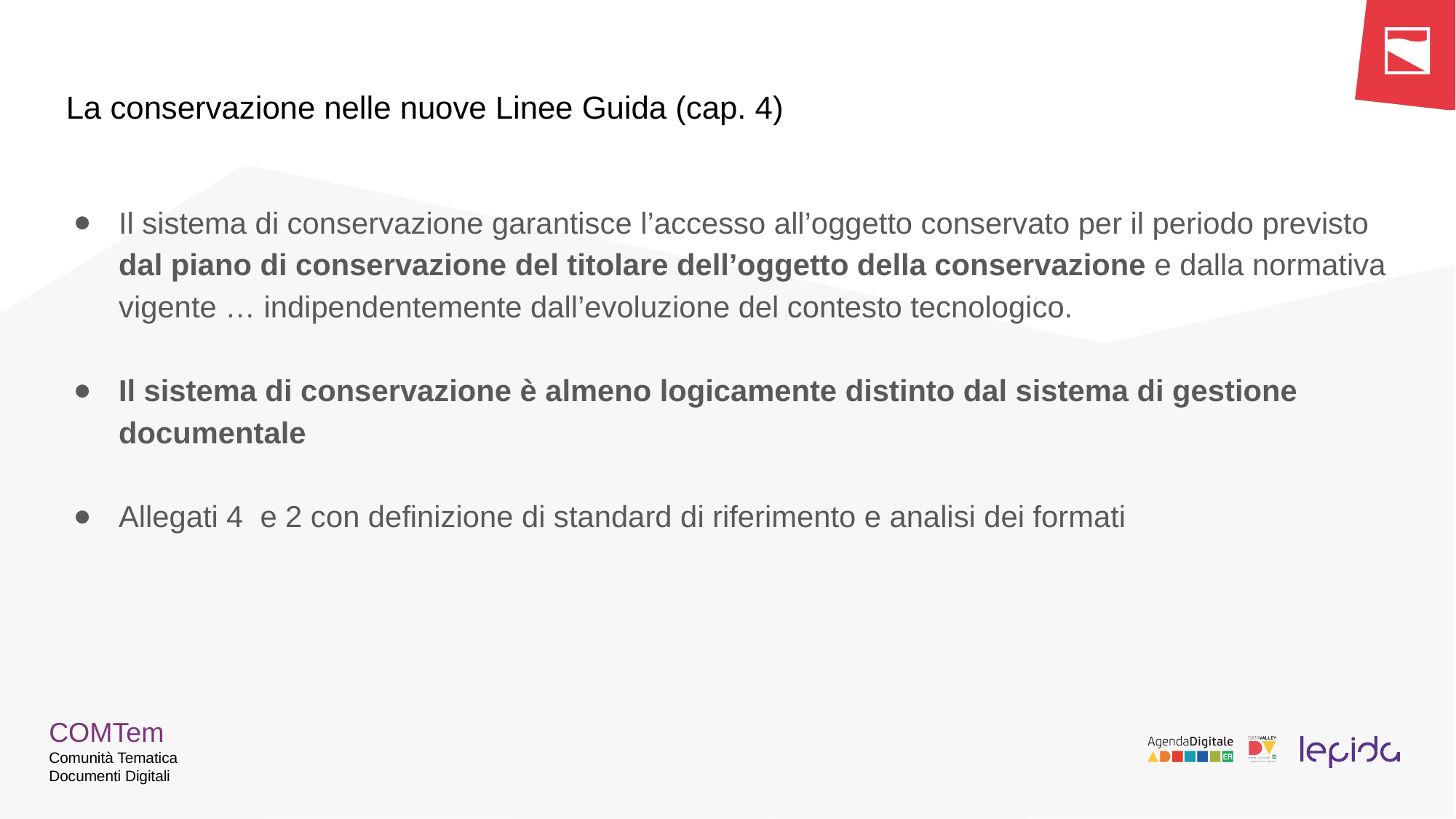

# La conservazione nelle nuove Linee Guida (cap. 4)
Il sistema di conservazione garantisce l’accesso all’oggetto conservato per il periodo previsto dal piano di conservazione del titolare dell’oggetto della conservazione e dalla normativa vigente … indipendentemente dall’evoluzione del contesto tecnologico.

Il sistema di conservazione è almeno logicamente distinto dal sistema di gestione documentale

Allegati 4  e 2 con definizione di standard di riferimento e analisi dei formati